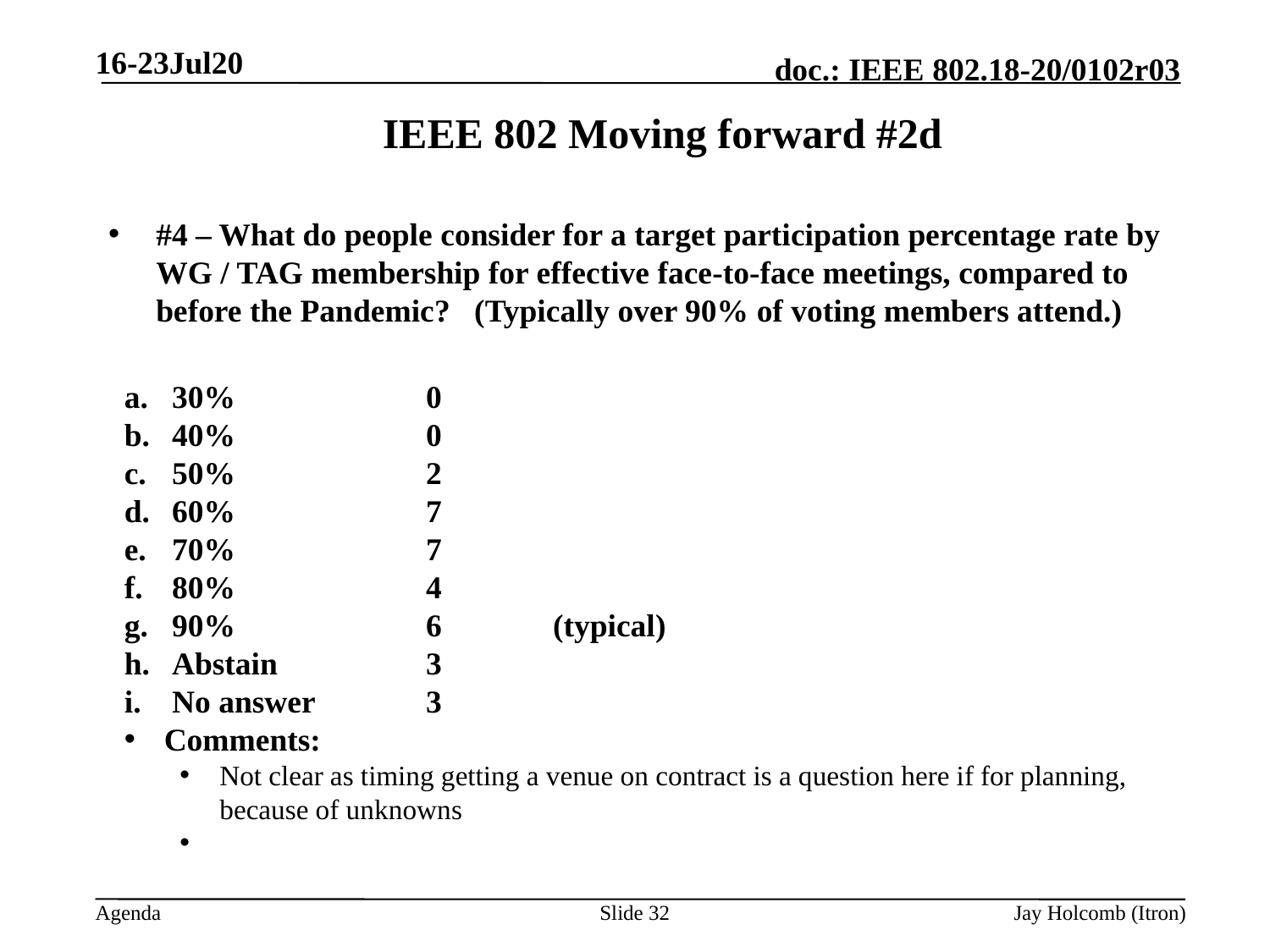

16-23Jul20
# IEEE 802 Moving forward #2d

#4 – What do people consider for a target participation percentage rate by WG / TAG membership for effective face-to-face meetings, compared to before the Pandemic?   (Typically over 90% of voting members attend.)

30%		0
40%		0
50%		2
60%		7
70%		7
80%		4
90%		6	(typical)
Abstain		3
No answer 	3
Comments:
Not clear as timing getting a venue on contract is a question here if for planning, because of unknowns

Slide 32
Jay Holcomb (Itron)